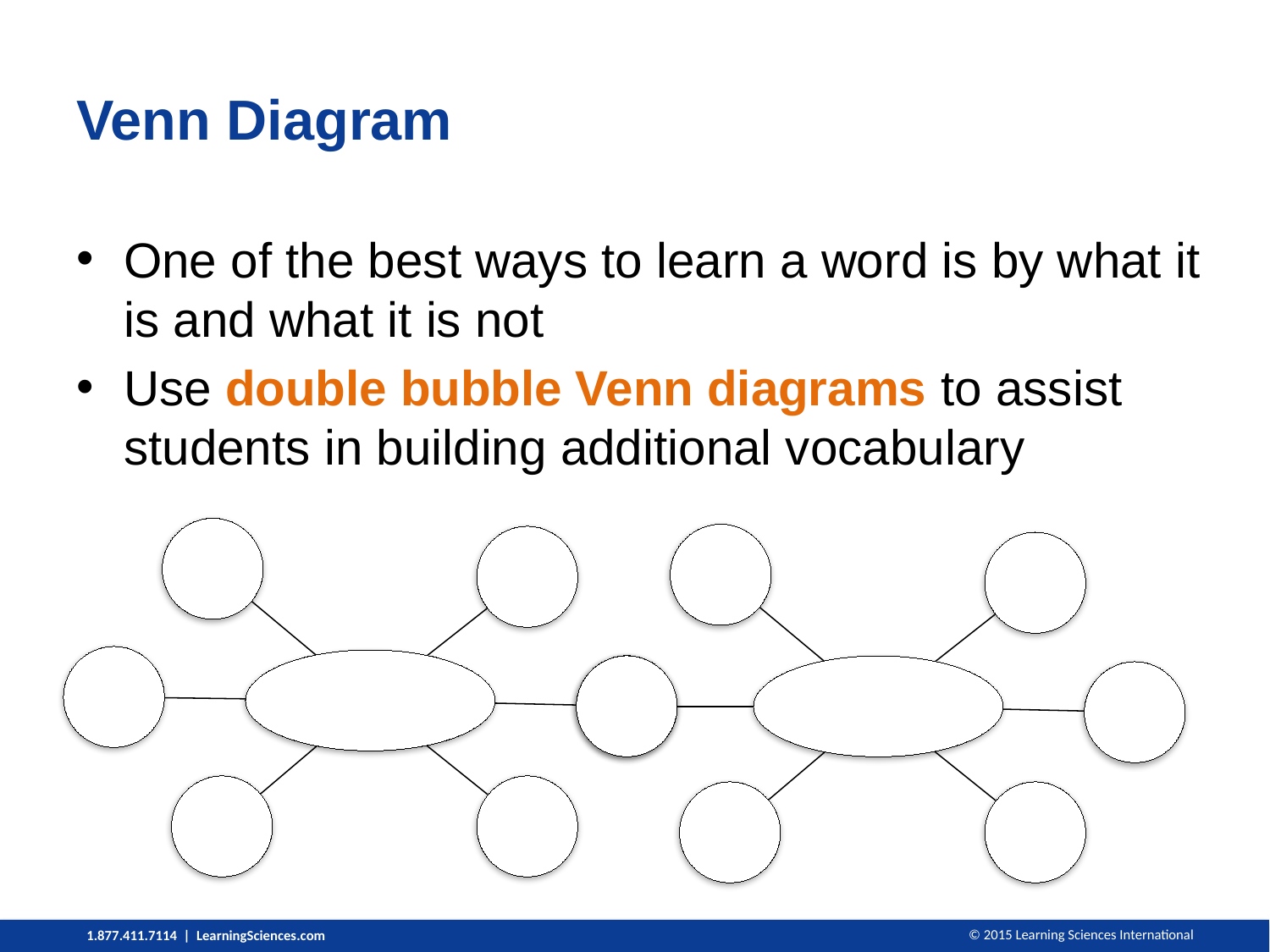

# Venn Diagram
One of the best ways to learn a word is by what it is and what it is not
Use double bubble Venn diagrams to assist students in building additional vocabulary